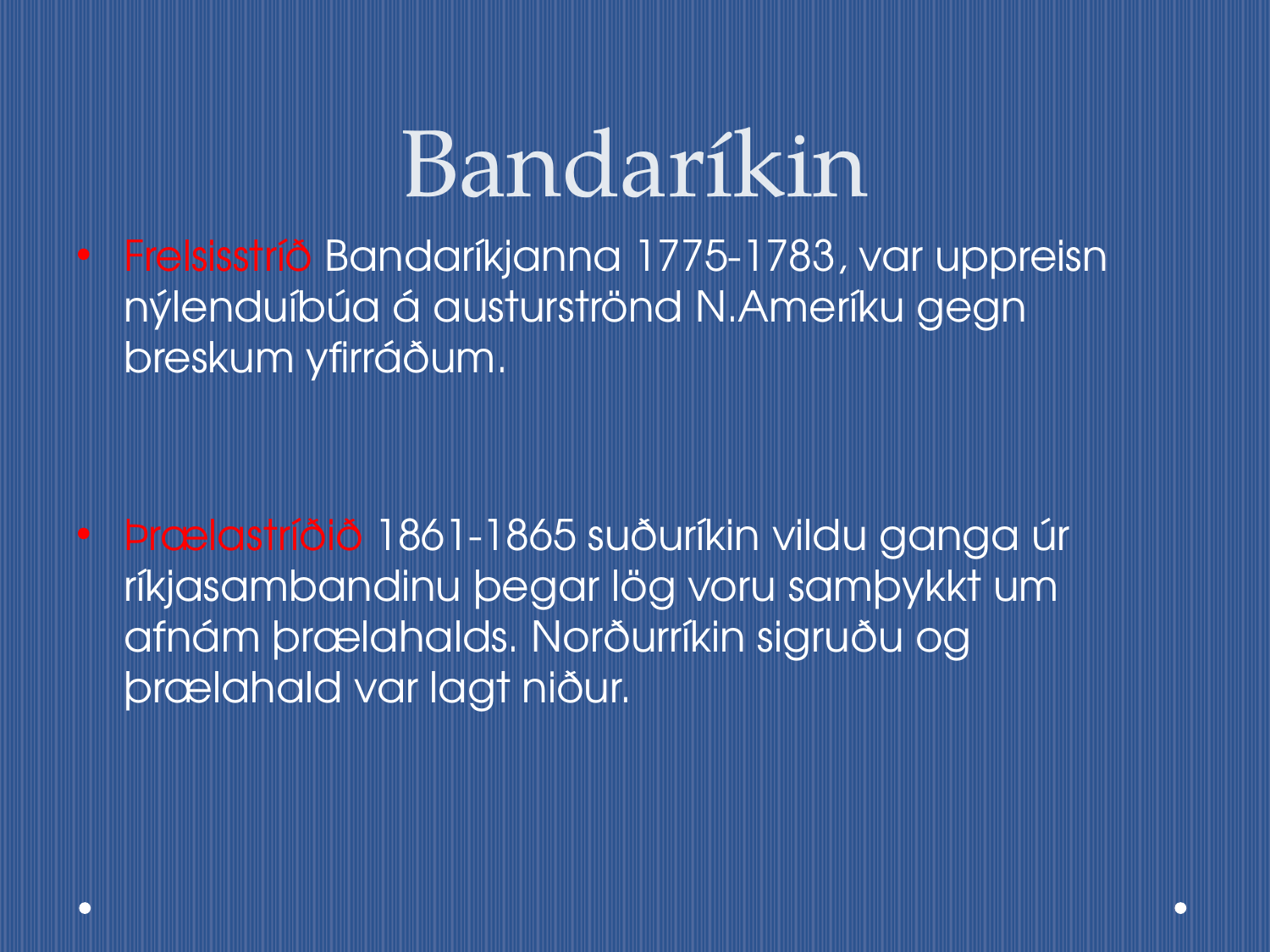

# Bandaríkin
Frelsisstríð Bandaríkjanna 1775-1783, var uppreisn nýlenduíbúa á austurströnd N.Ameríku gegn breskum yfirráðum.

Þrælastríðið 1861-1865 suðuríkin vildu ganga úr ríkjasambandinu þegar lög voru samþykkt um afnám þrælahalds. Norðurríkin sigruðu og þrælahald var lagt niður.